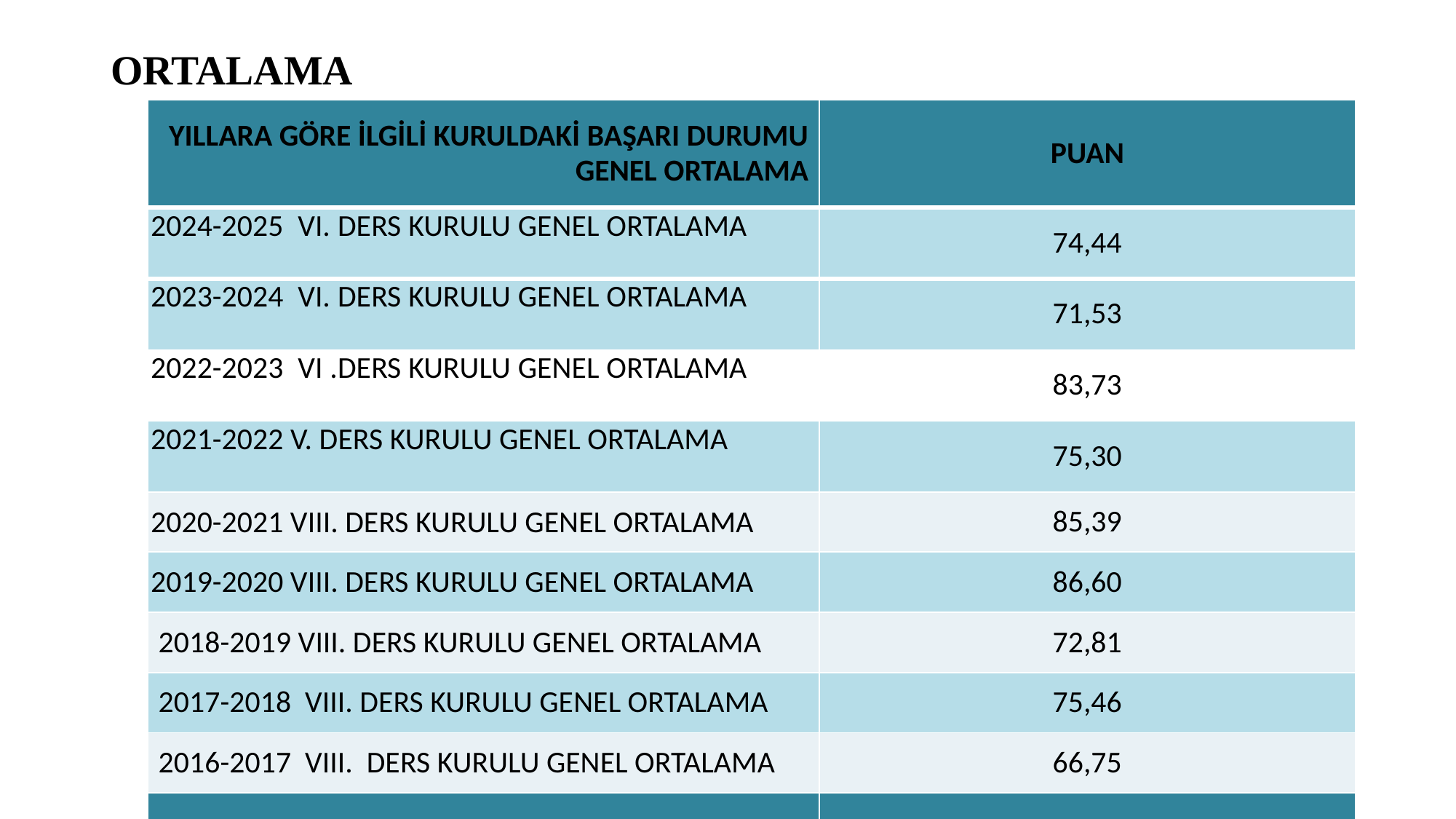

# ORTALAMA
| YILLARA GÖRE İLGİLİ KURULDAKİ BAŞARI DURUMU GENEL ORTALAMA | PUAN |
| --- | --- |
| 2024-2025 VI. DERS KURULU GENEL ORTALAMA | 74,44 |
| 2023-2024 VI. DERS KURULU GENEL ORTALAMA | 71,53 |
| 2022-2023 VI .DERS KURULU GENEL ORTALAMA | 83,73 |
| 2021-2022 V. DERS KURULU GENEL ORTALAMA | 75,30 |
| 2020-2021 VIII. DERS KURULU GENEL ORTALAMA | 85,39 |
| 2019-2020 VIII. DERS KURULU GENEL ORTALAMA | 86,60 |
| 2018-2019 VIII. DERS KURULU GENEL ORTALAMA | 72,81 |
| 2017-2018 VIII. DERS KURULU GENEL ORTALAMA | 75,46 |
| 2016-2017 VIII. DERS KURULU GENEL ORTALAMA | 66,75 |
|  |  |